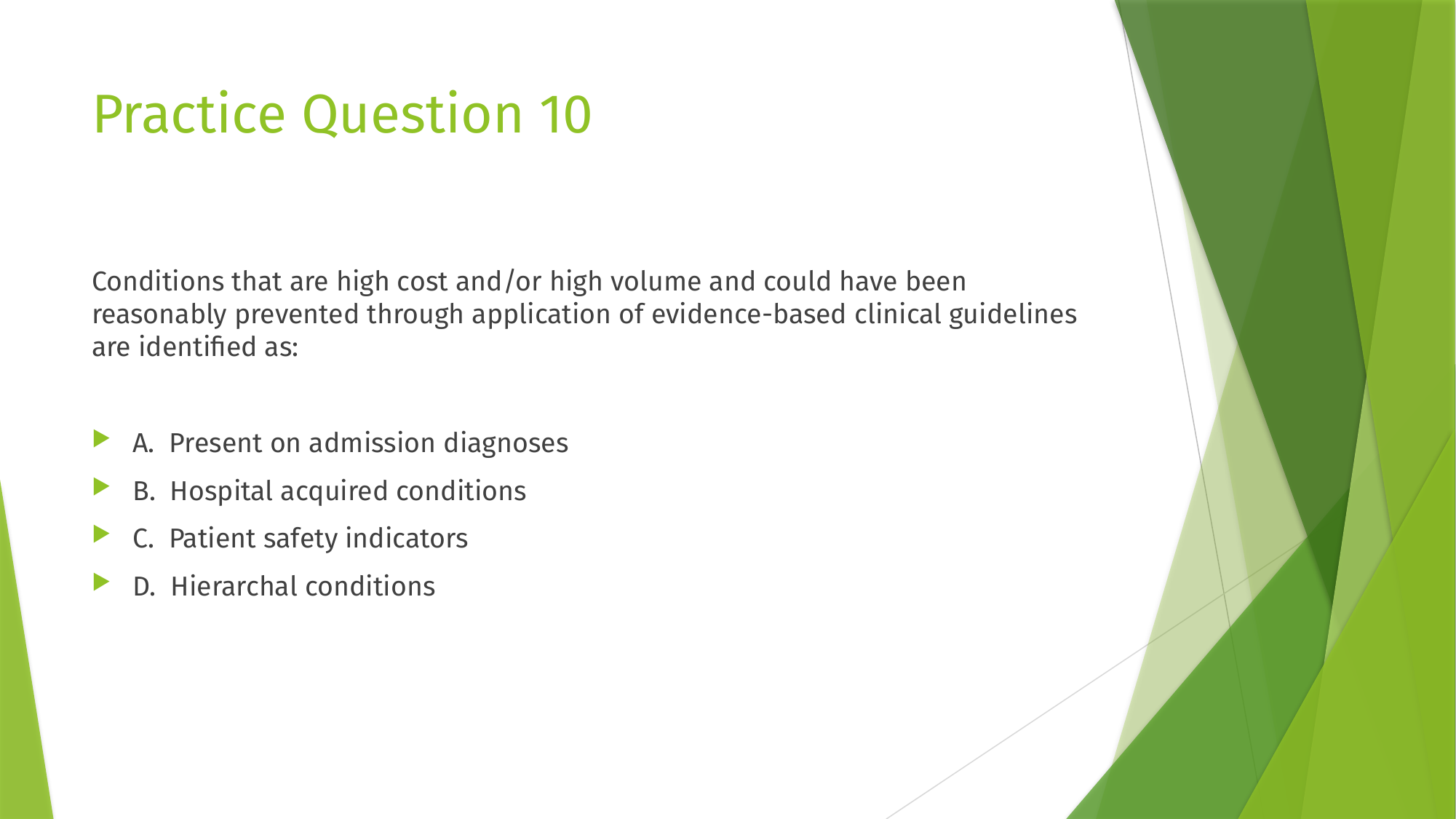

# Practice Question 10
Conditions that are high cost and/or high volume and could have been reasonably prevented through application of evidence-based clinical guidelines are identified as:

A.  Present on admission diagnoses
B.  Hospital acquired conditions
C.  Patient safety indicators
D.  Hierarchal conditions